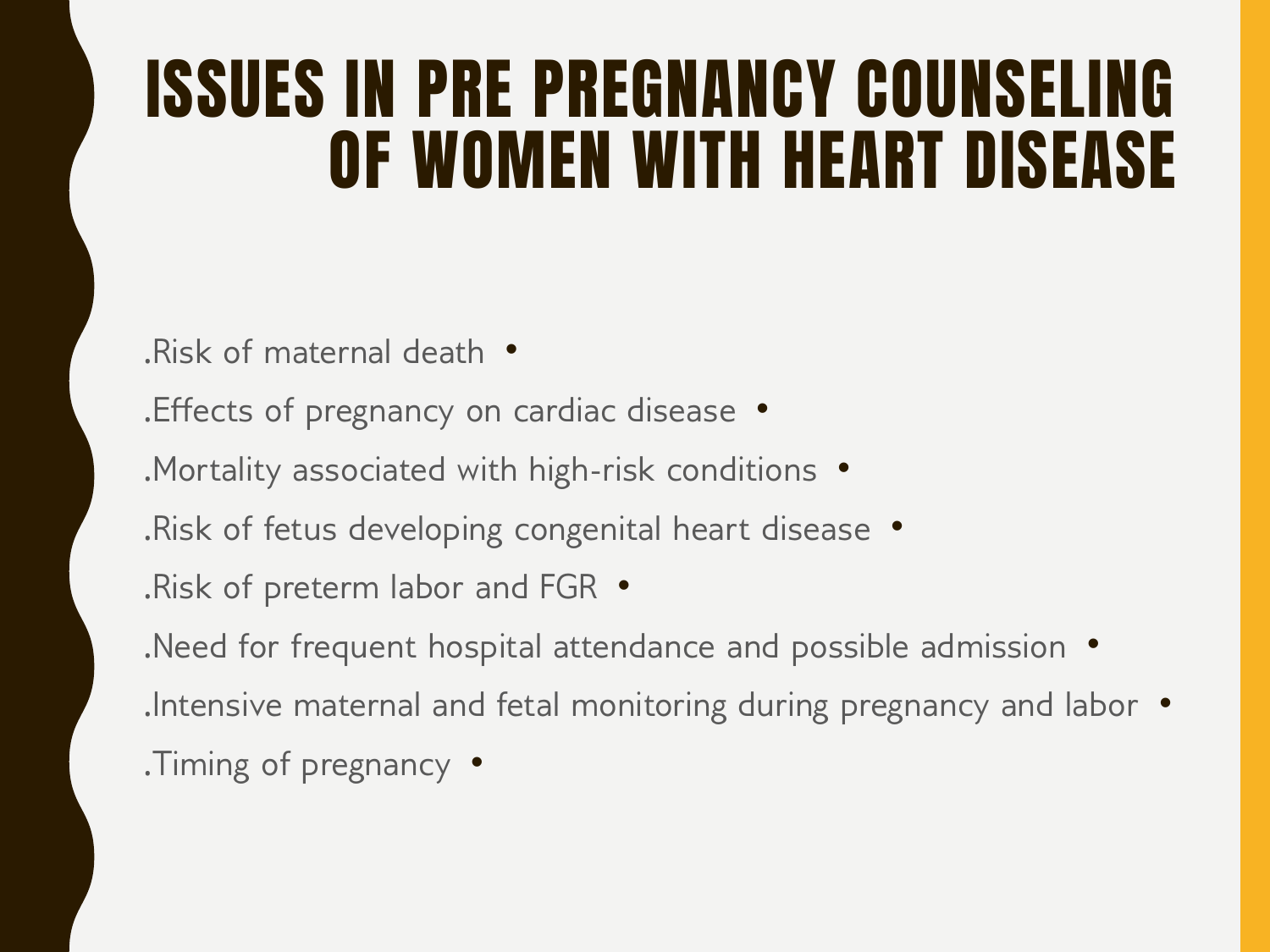

# Issues in pre pregnancy counseling of women with heart disease
Risk of maternal death.
Effects of pregnancy on cardiac disease.
Mortality associated with high-risk conditions.
Risk of fetus developing congenital heart disease.
Risk of preterm labor and FGR.
Need for frequent hospital attendance and possible admission.
Intensive maternal and fetal monitoring during pregnancy and labor.
Timing of pregnancy.